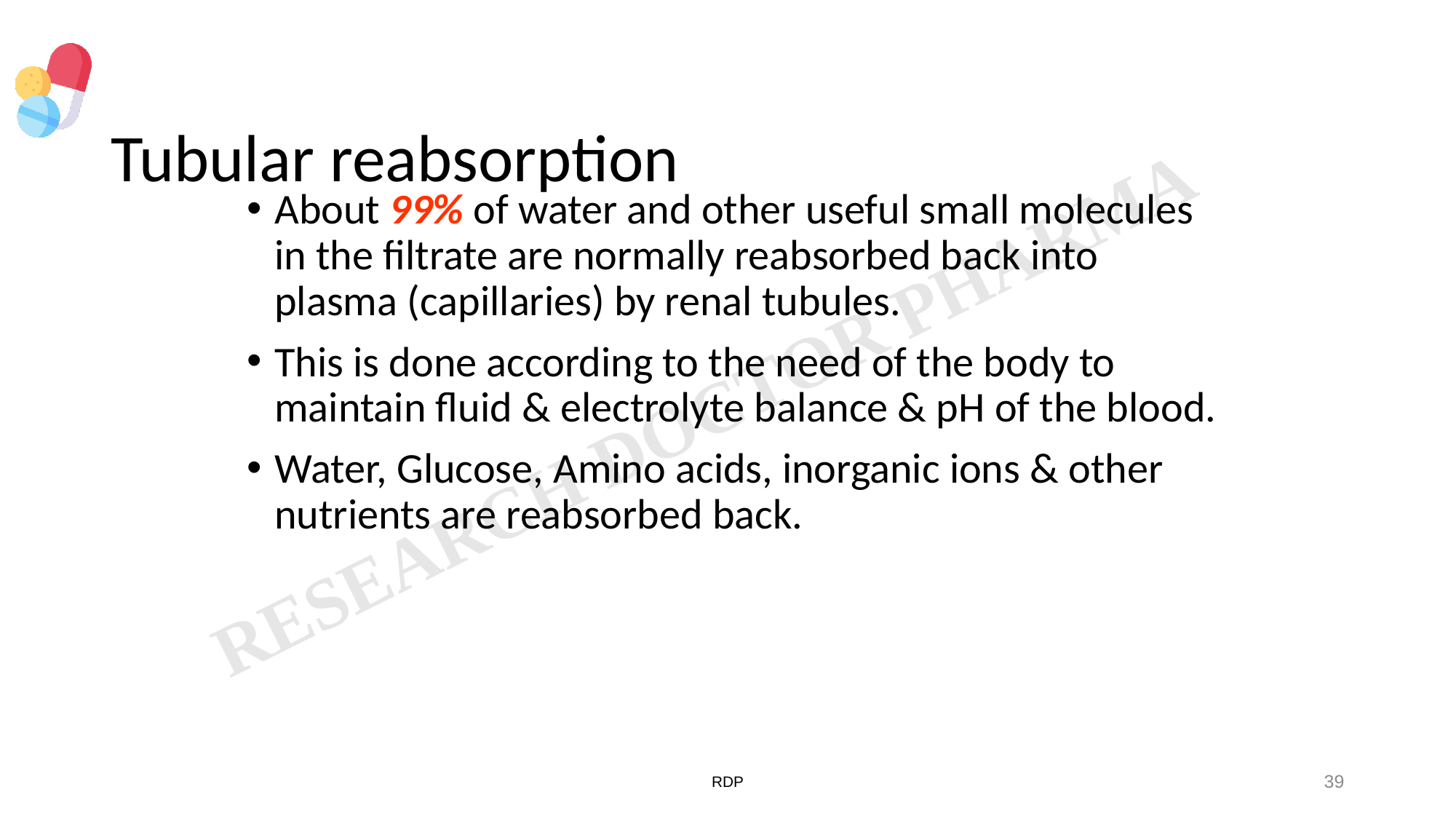

# Tubular reabsorption
About 99% of water and other useful small molecules in the filtrate are normally reabsorbed back into plasma (capillaries) by renal tubules.
This is done according to the need of the body to maintain fluid & electrolyte balance & pH of the blood.
Water, Glucose, Amino acids, inorganic ions & other nutrients are reabsorbed back.
RDP
39